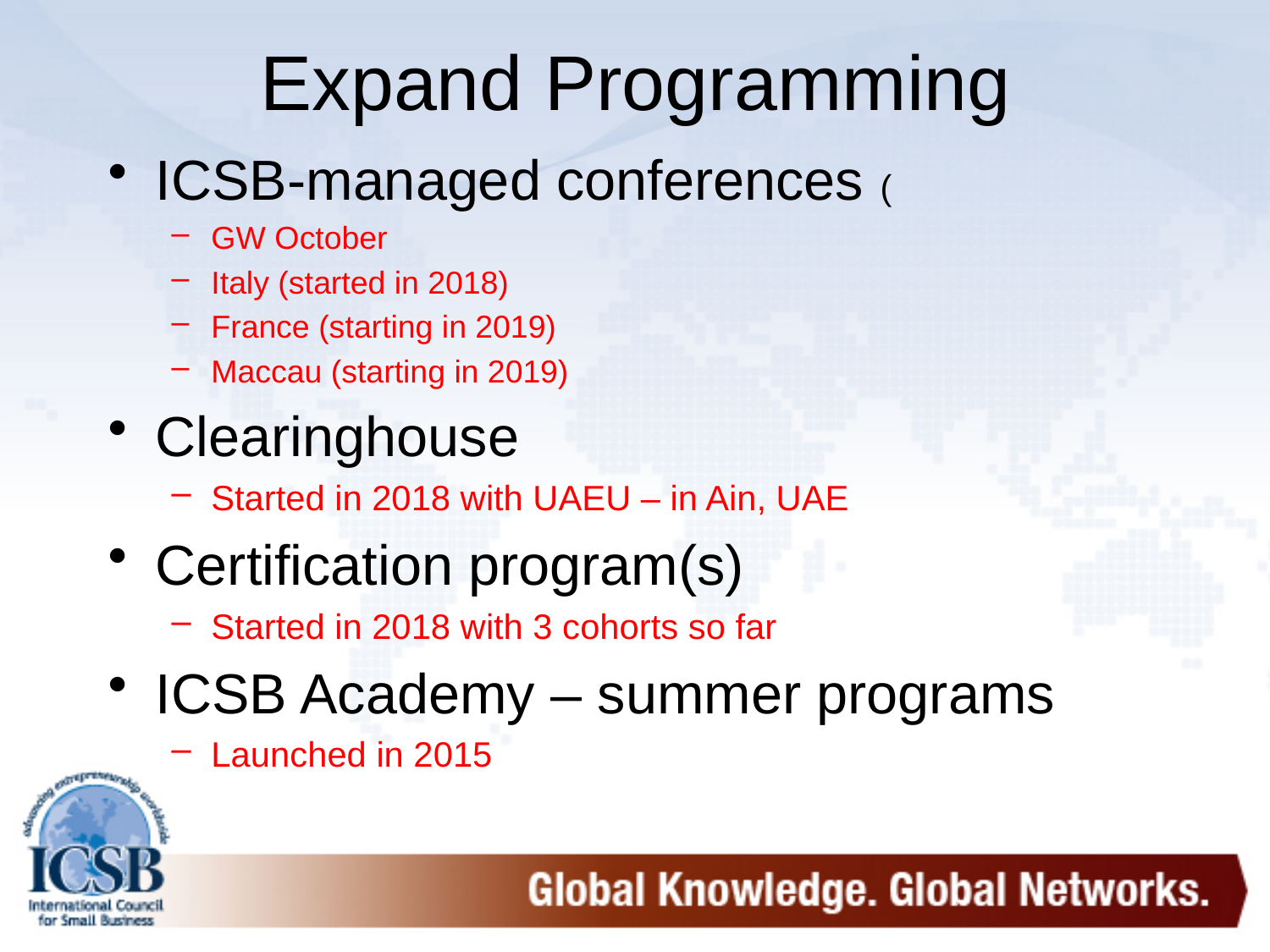

# Expand Programming
ICSB-managed conferences (
GW October
Italy (started in 2018)
France (starting in 2019)
Maccau (starting in 2019)
Clearinghouse
Started in 2018 with UAEU – in Ain, UAE
Certification program(s)
Started in 2018 with 3 cohorts so far
ICSB Academy – summer programs
Launched in 2015